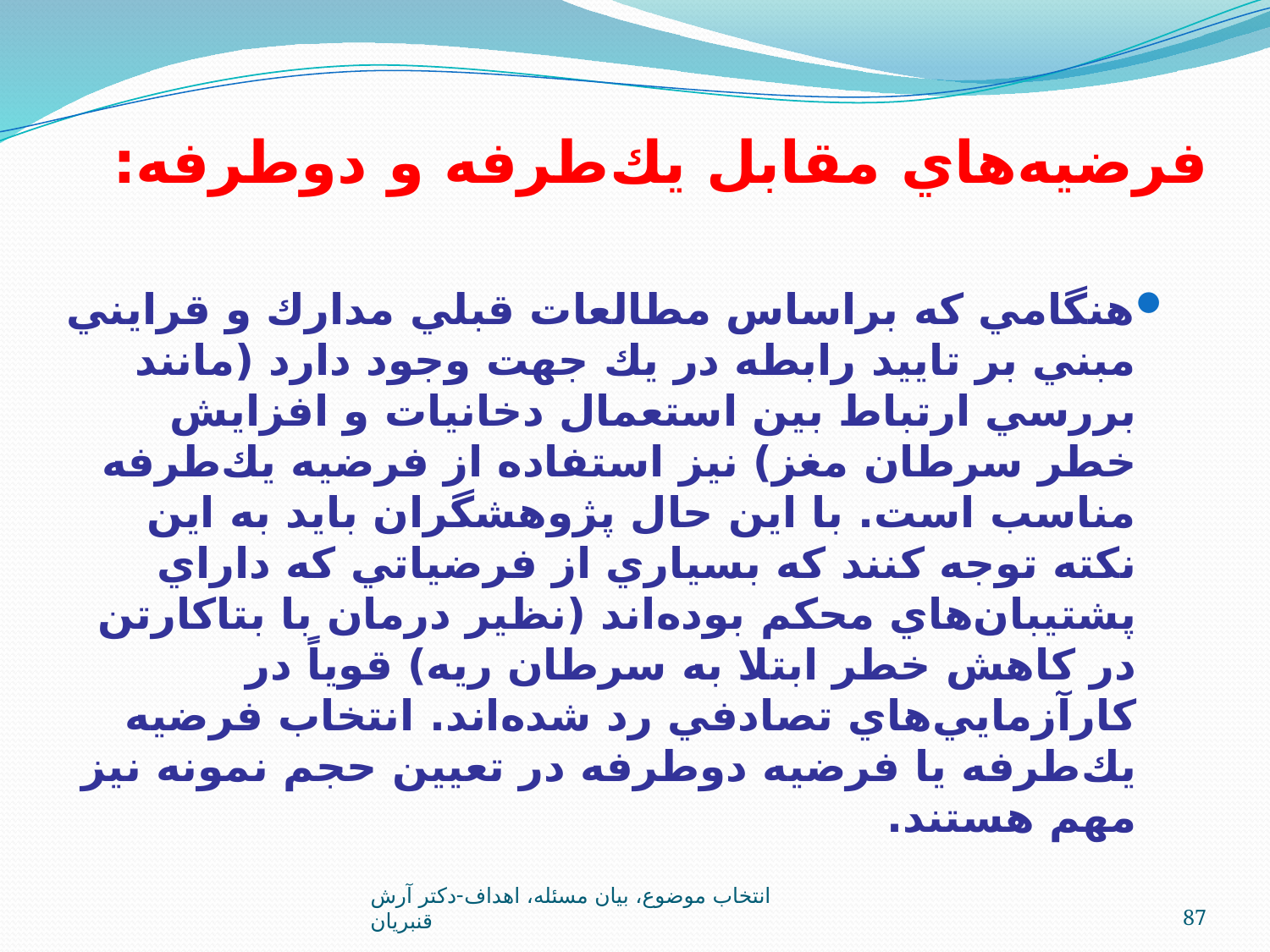

# فرضيه‌هاي مقابل يك‌طرفه و دوطرفه:
هنگامي كه براساس مطالعات قبلي مدارك و قرايني مبني بر تاييد رابطه در يك جهت وجود دارد (مانند بررسي ارتباط بين استعمال دخانيات و افزايش خطر سرطان مغز) نيز استفاده از فرضيه يك‌طرفه مناسب است. با اين حال پژوهشگران بايد به اين نكته توجه كنند كه بسياري از فرضياتي كه داراي پشتيبان‌هاي محكم بوده‌اند (نظير درمان با بتاكارتن در كاهش خطر ابتلا به سرطان ريه) قوياً در كارآزمايي‌هاي تصادفي رد شده‌اند. انتخاب فرضيه يك‌طرفه يا فرضيه دوطرفه در تعيين حجم نمونه نيز مهم هستند.

انتخاب موضوع، بيان مسئله، اهداف-دکتر آرش قنبريان
87